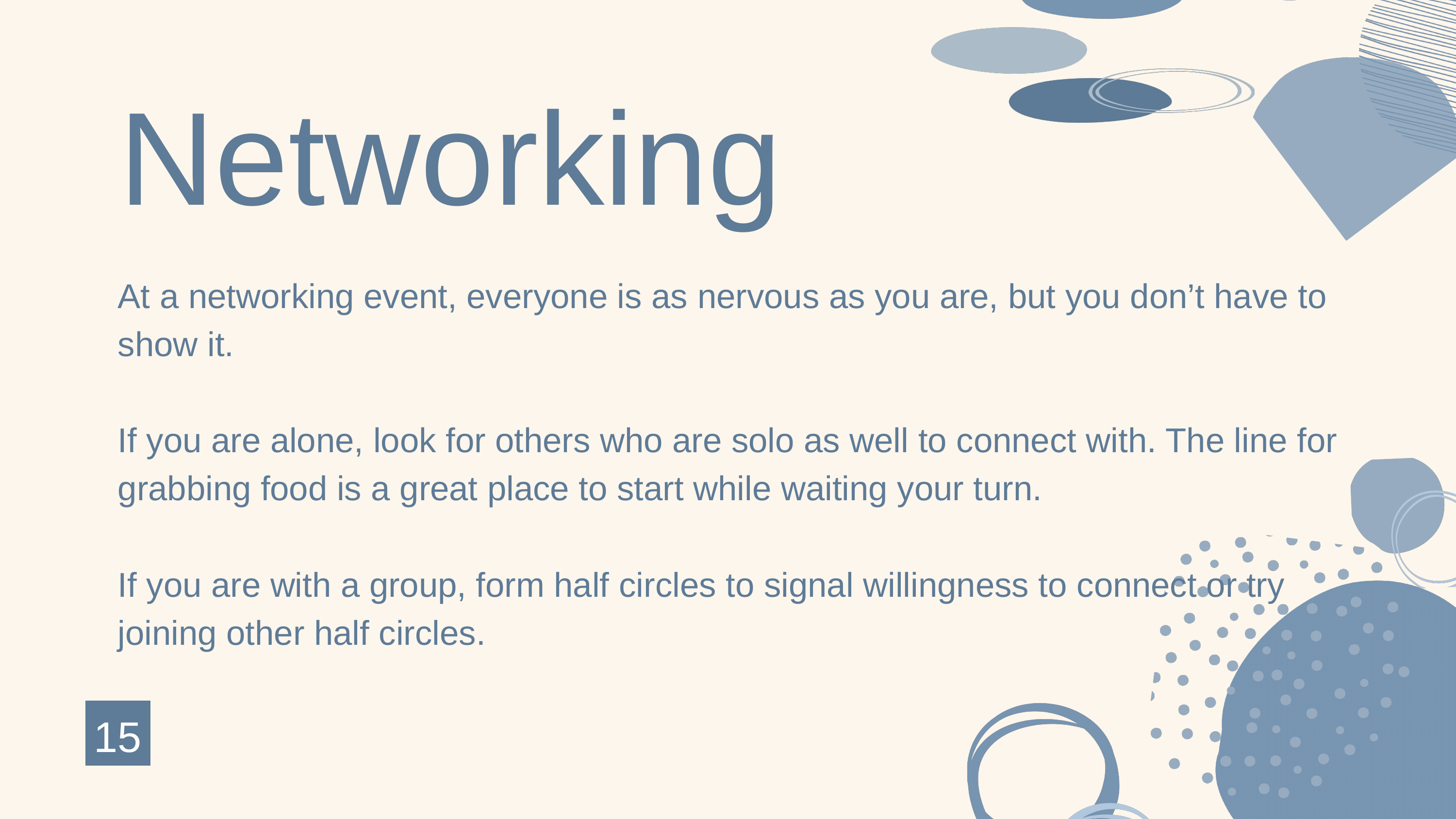

Networking
At a networking event, everyone is as nervous as you are, but you don’t have to show it.

If you are alone, look for others who are solo as well to connect with. The line for grabbing food is a great place to start while waiting your turn.

If you are with a group, form half circles to signal willingness to connect or try joining other half circles.

15